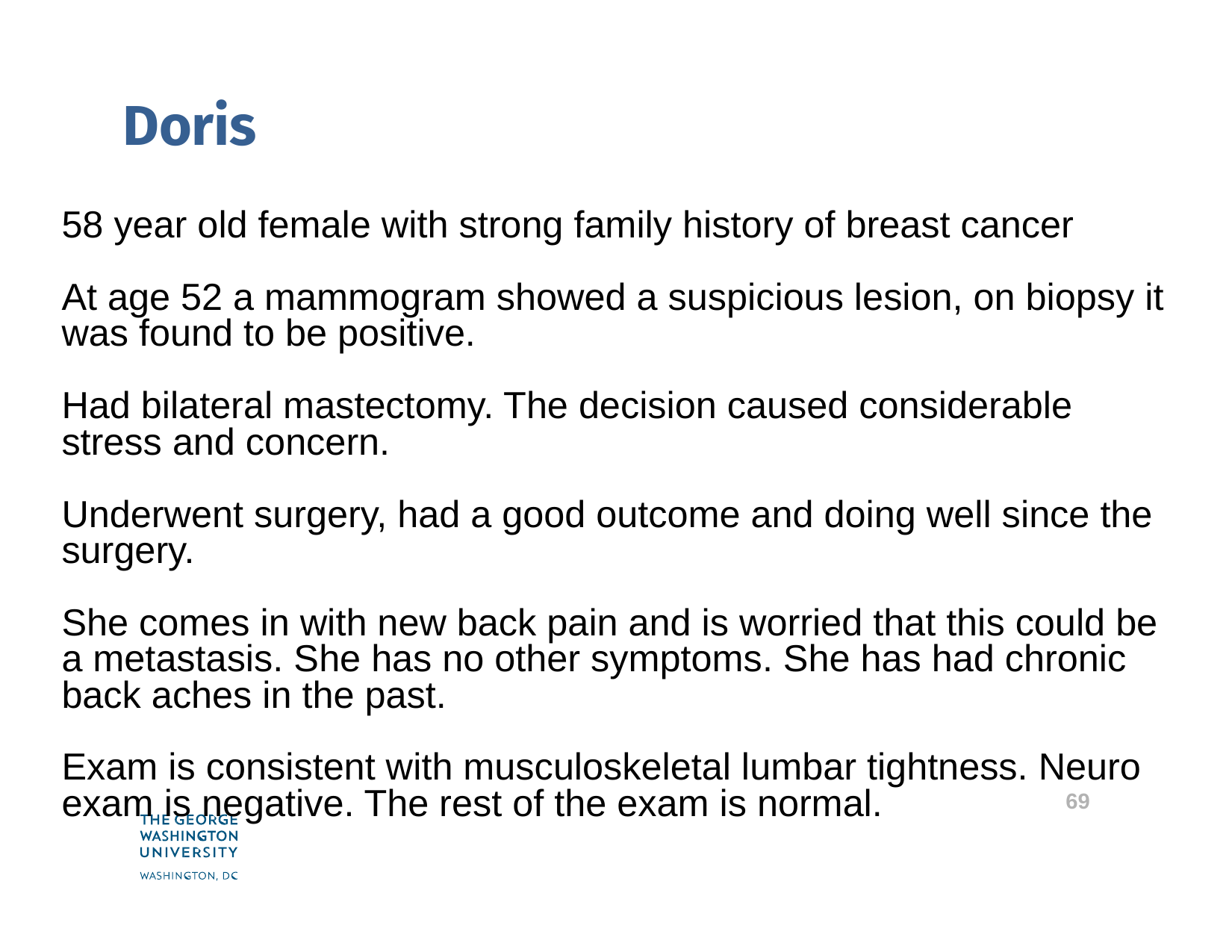

# Doris
58 year old female with strong family history of breast cancer
At age 52 a mammogram showed a suspicious lesion, on biopsy it was found to be positive.
Had bilateral mastectomy. The decision caused considerable stress and concern.
Underwent surgery, had a good outcome and doing well since the surgery.
She comes in with new back pain and is worried that this could be a metastasis. She has no other symptoms. She has had chronic back aches in the past.
Exam is consistent with musculoskeletal lumbar tightness. Neuro exam is negative. The rest of the exam is normal.
69